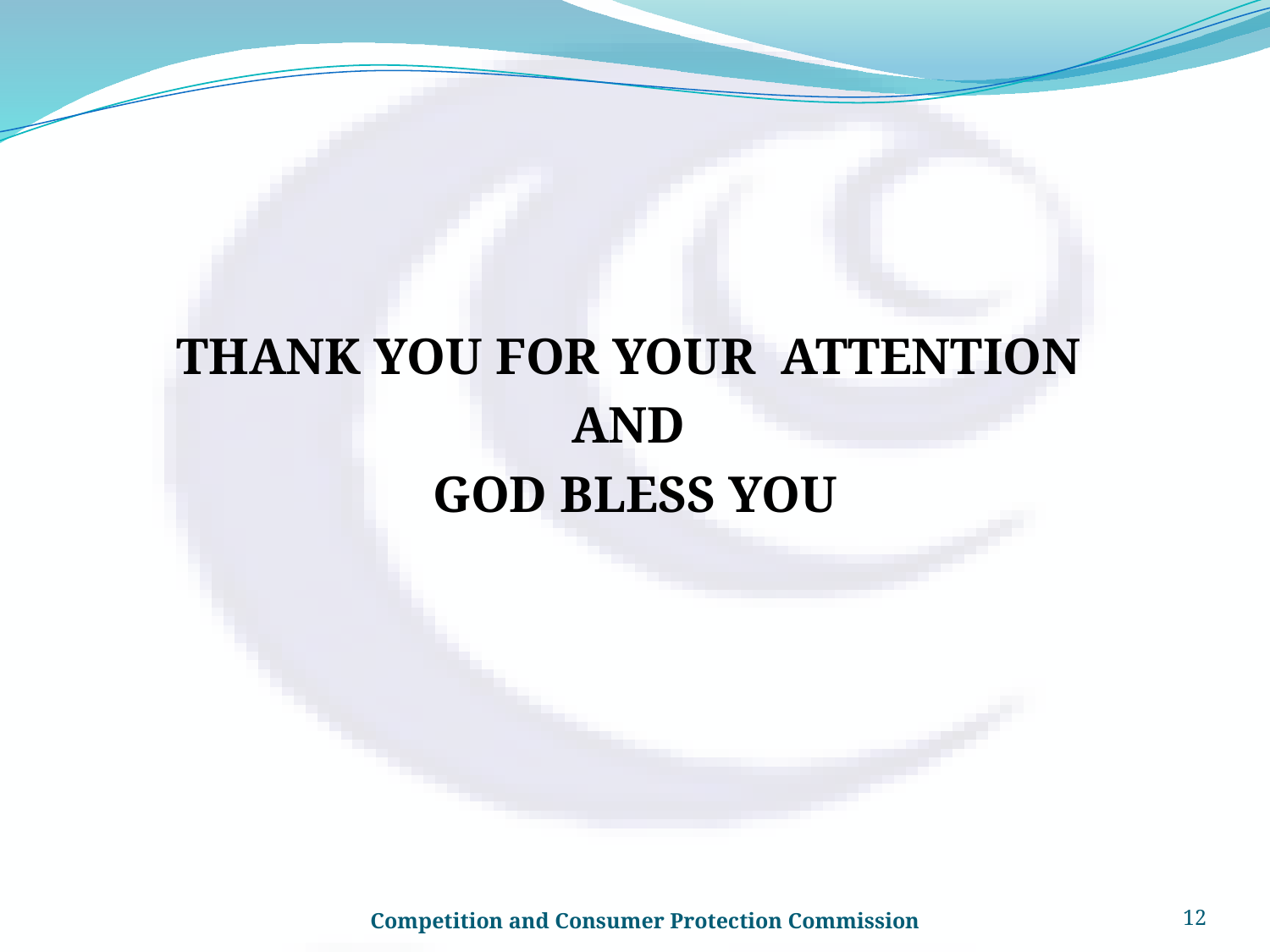

THANK YOU FOR YOUR  ATTENTION
AND
GOD BLESS YOU

Competition and Consumer Protection Commission
12